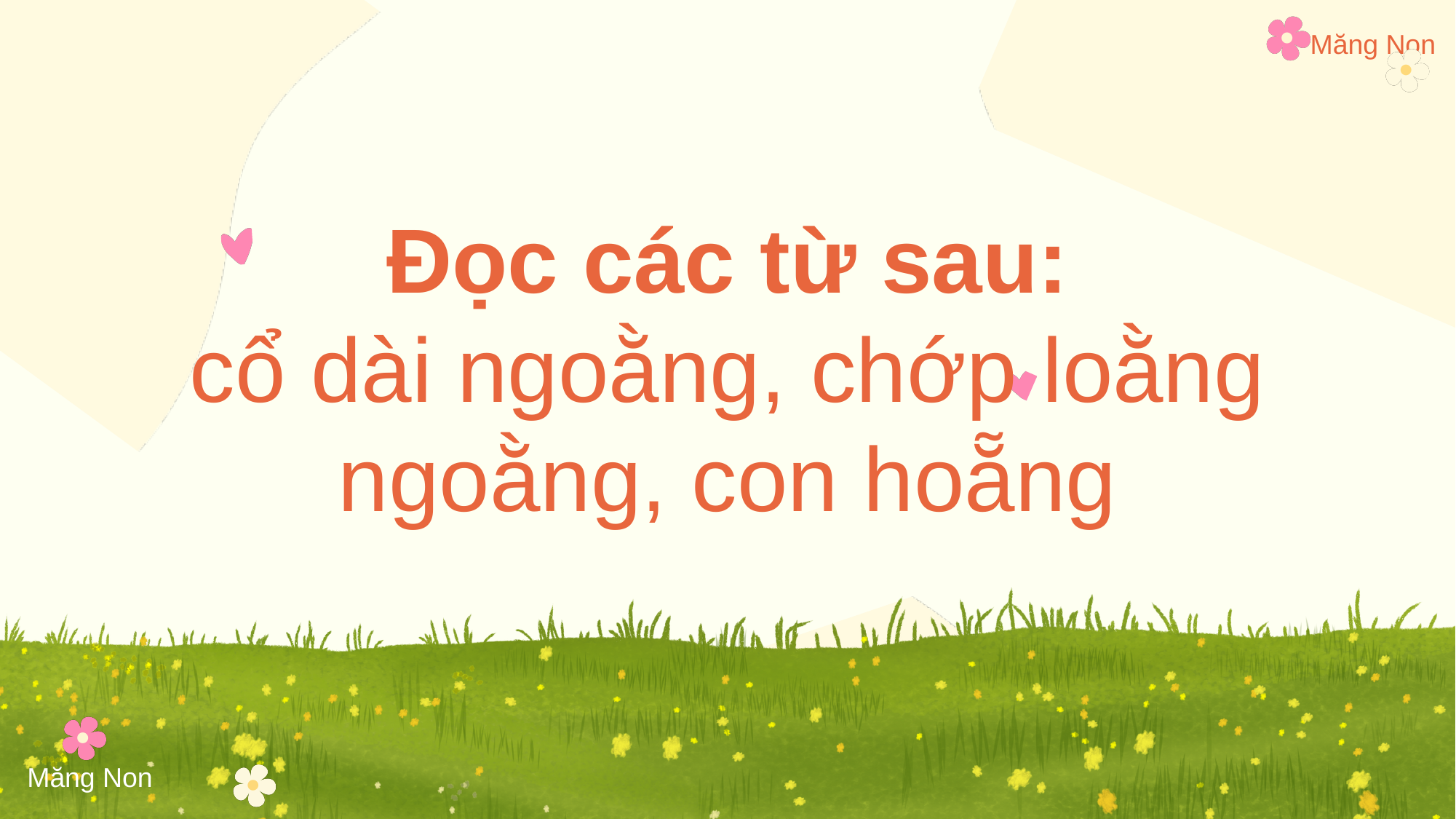

Đọc các từ sau:
cổ dài ngoằng, chớp loằng ngoằng, con hoẵng